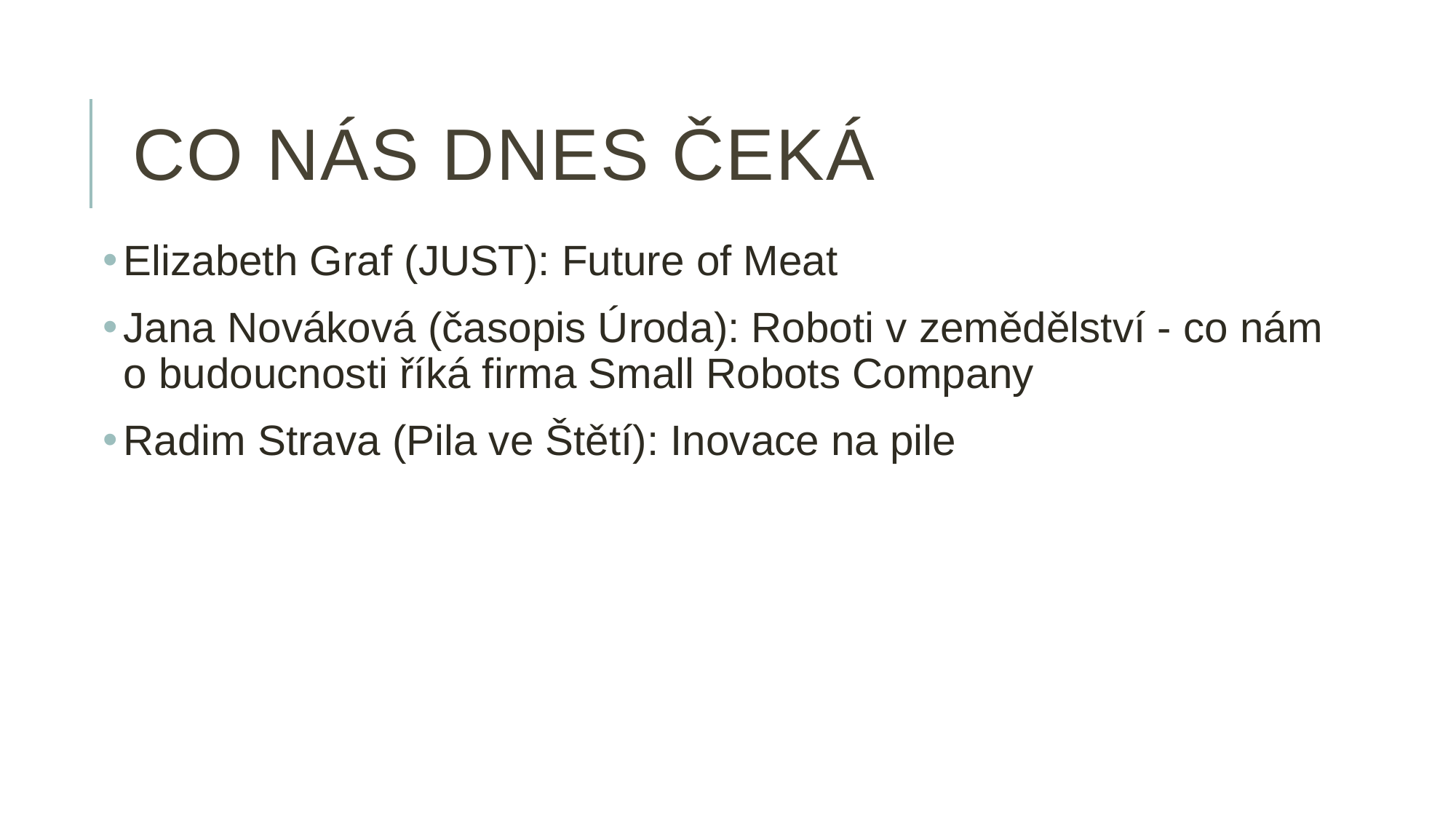

# co nás dnes čeká
Elizabeth Graf (JUST): Future of Meat
Jana Nováková (časopis Úroda): Roboti v zemědělství - co nám o budoucnosti říká firma Small Robots Company
Radim Strava (Pila ve Štětí): Inovace na pile